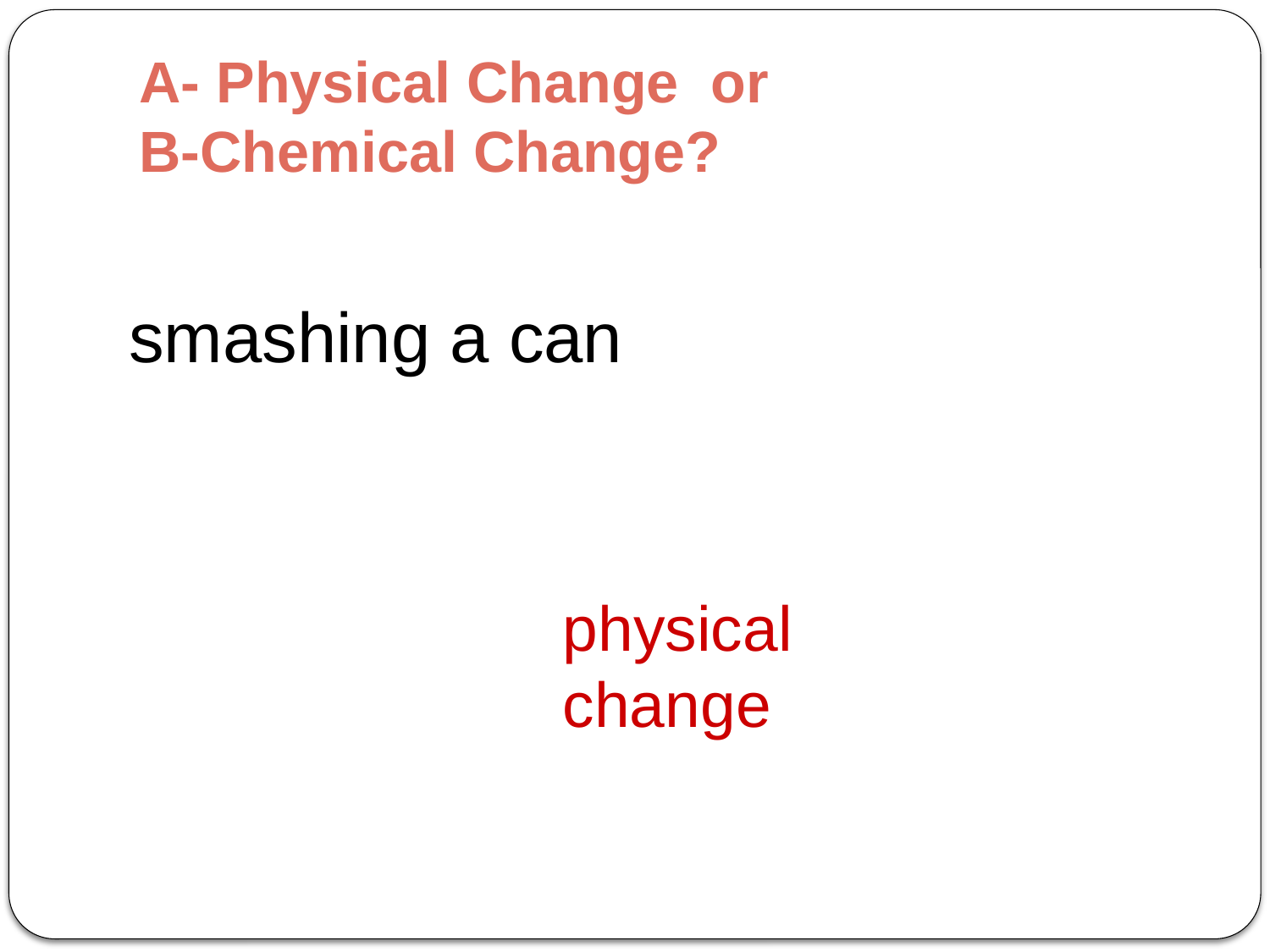

# A- Physical Change  or B-Chemical Change?
smashing a can
physical change